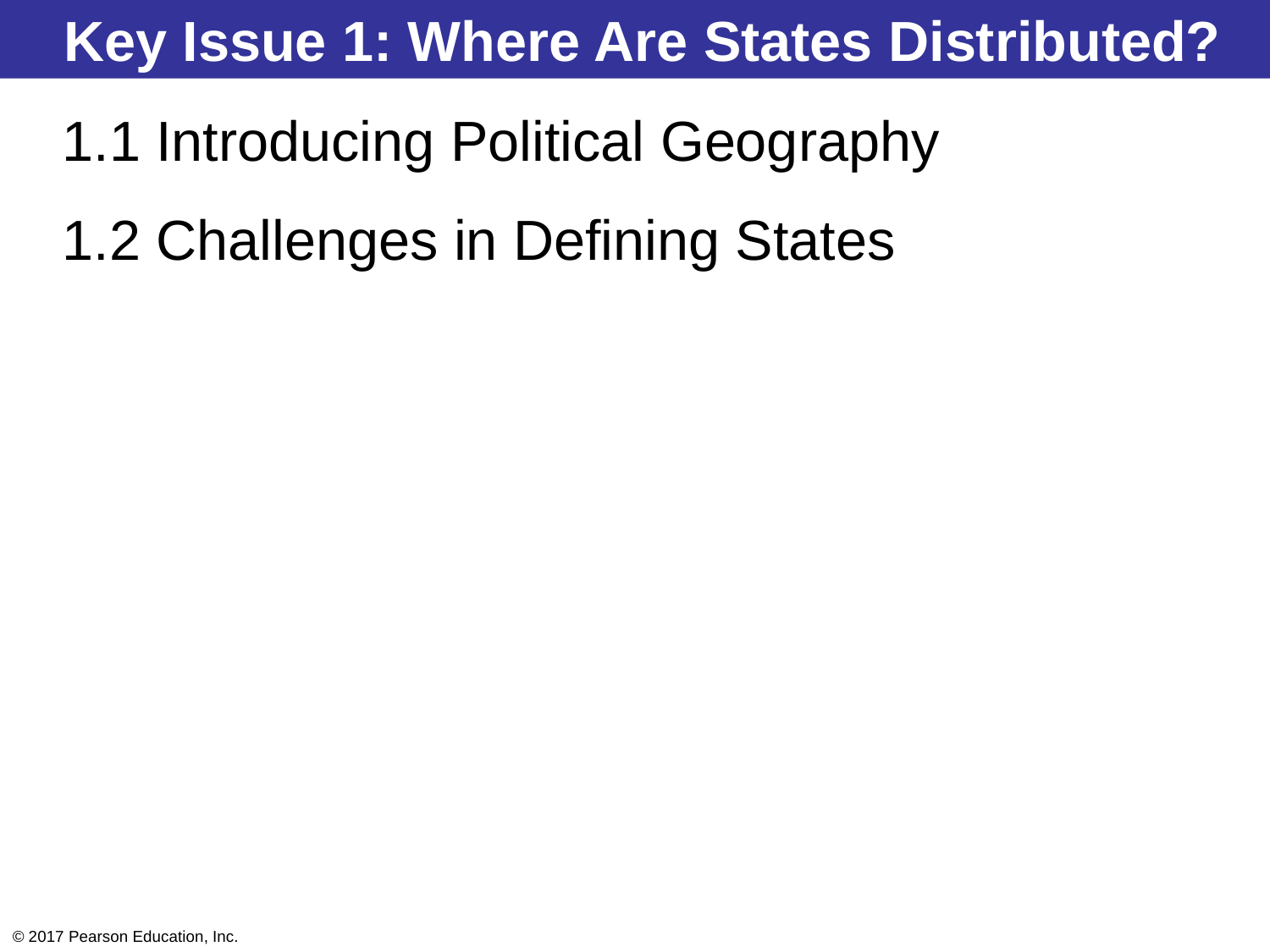

Key Issue 1: Where Are States Distributed?
1.1 Introducing Political Geography
1.2 Challenges in Defining States